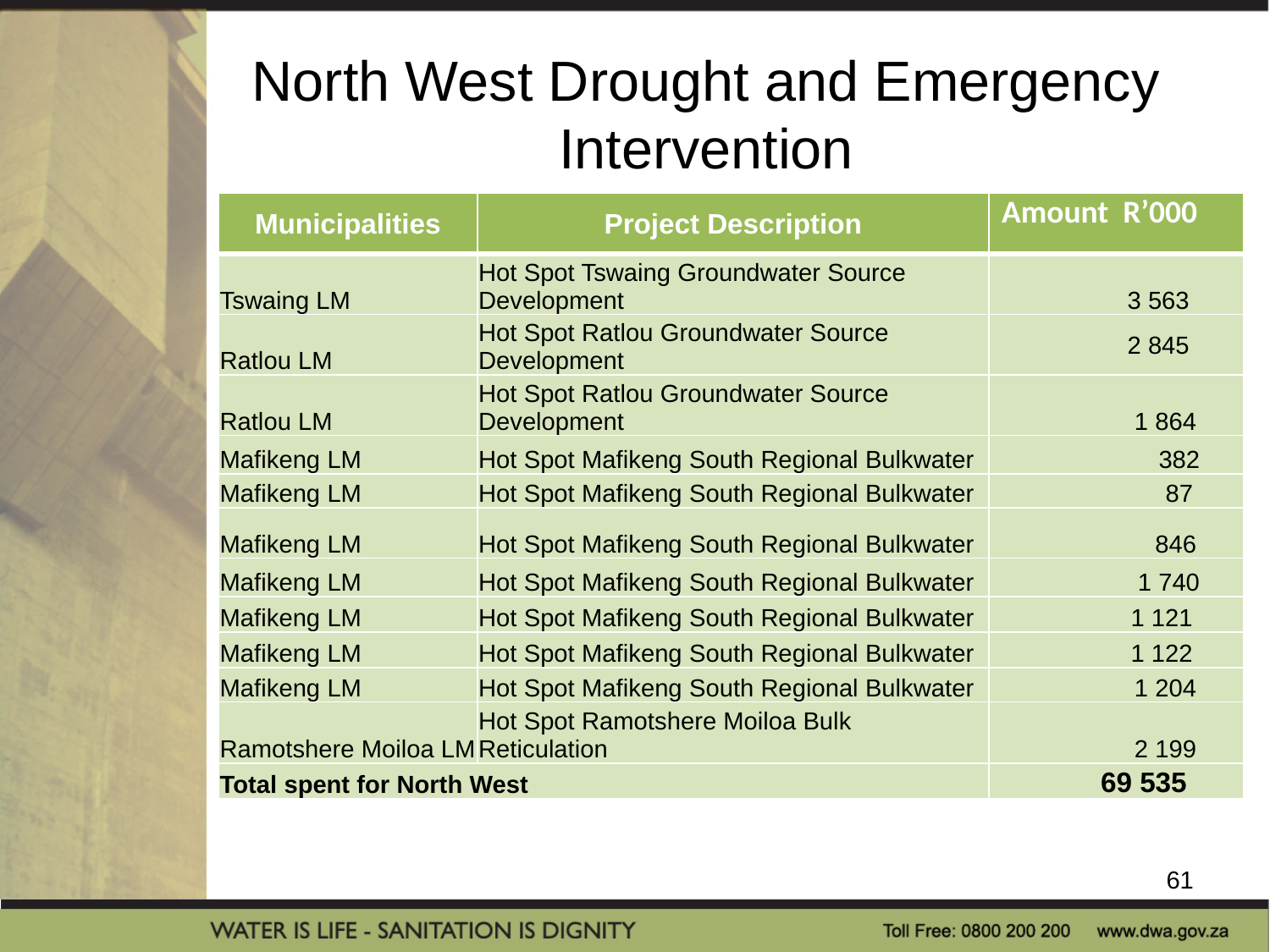

# North West Drought and Emergency Intervention
| Municipalities | Project Description | Amount R’000 |
| --- | --- | --- |
| Tswaing LM | Hot Spot Tswaing Groundwater Source Development | 3 563 |
| Ratlou LM | Hot Spot Ratlou Groundwater Source Development | 2 845 |
| Ratlou LM | Hot Spot Ratlou Groundwater Source Development | 1 864 |
| Mafikeng LM | Hot Spot Mafikeng South Regional Bulkwater | 382 |
| Mafikeng LM | Hot Spot Mafikeng South Regional Bulkwater | 87 |
| Mafikeng LM | Hot Spot Mafikeng South Regional Bulkwater | 846 |
| Mafikeng LM | Hot Spot Mafikeng South Regional Bulkwater | 1 740 |
| Mafikeng LM | Hot Spot Mafikeng South Regional Bulkwater | 1 121 |
| Mafikeng LM | Hot Spot Mafikeng South Regional Bulkwater | 1 122 |
| Mafikeng LM | Hot Spot Mafikeng South Regional Bulkwater | 1 204 |
| Ramotshere Moiloa LM | Hot Spot Ramotshere Moiloa Bulk Reticulation | 2 199 |
| Total spent for North West |  | 69 535 |
61